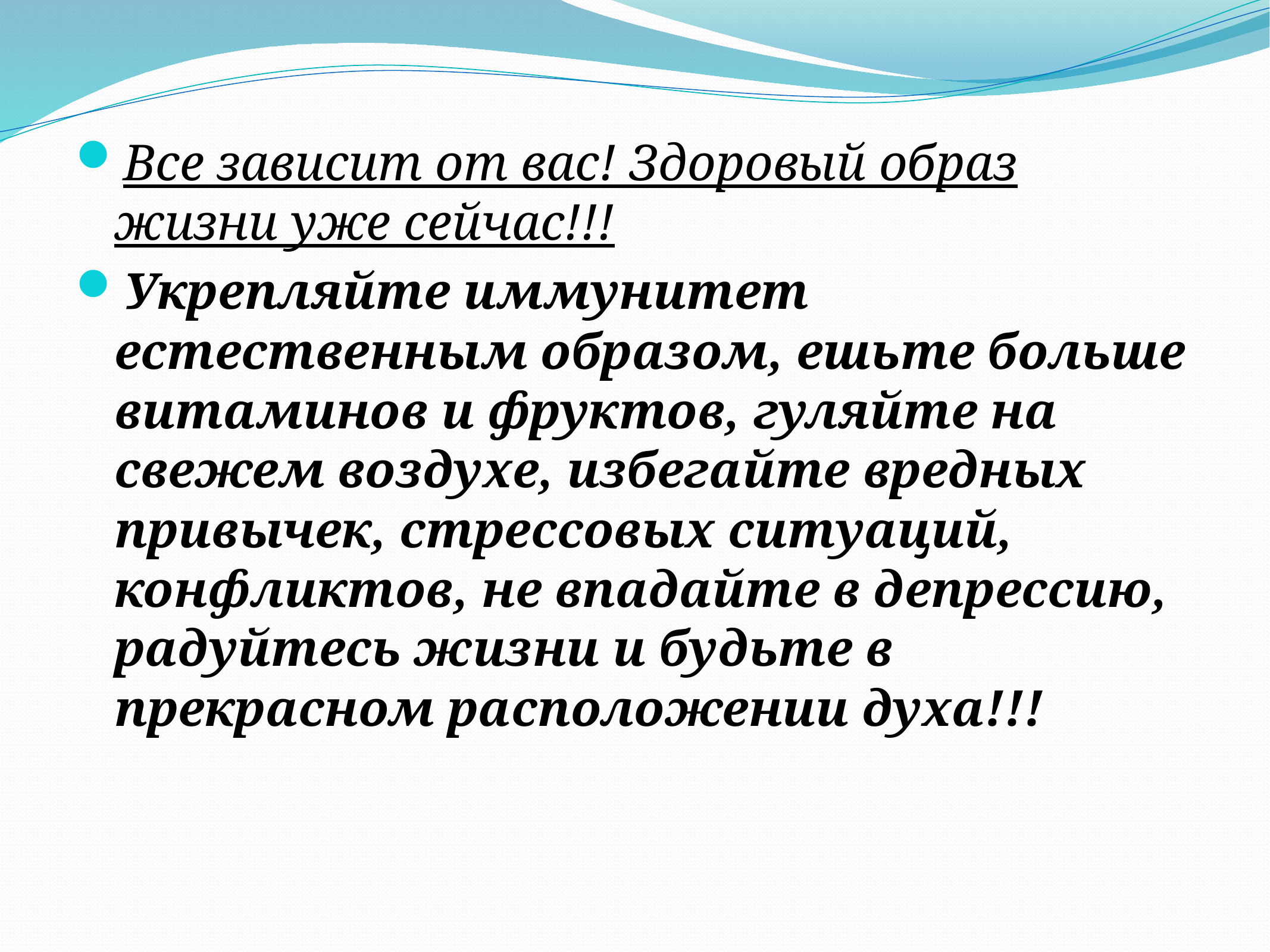

Все зависит от вас! Здоровый образ жизни уже сейчас!!!
Укрепляйте иммунитет естественным образом, ешьте больше витаминов и фруктов, гуляйте на свежем воздухе, избегайте вредных привычек, стрессовых ситуаций, конфликтов, не впадайте в депрессию, радуйтесь жизни и будьте в прекрасном расположении духа!!!